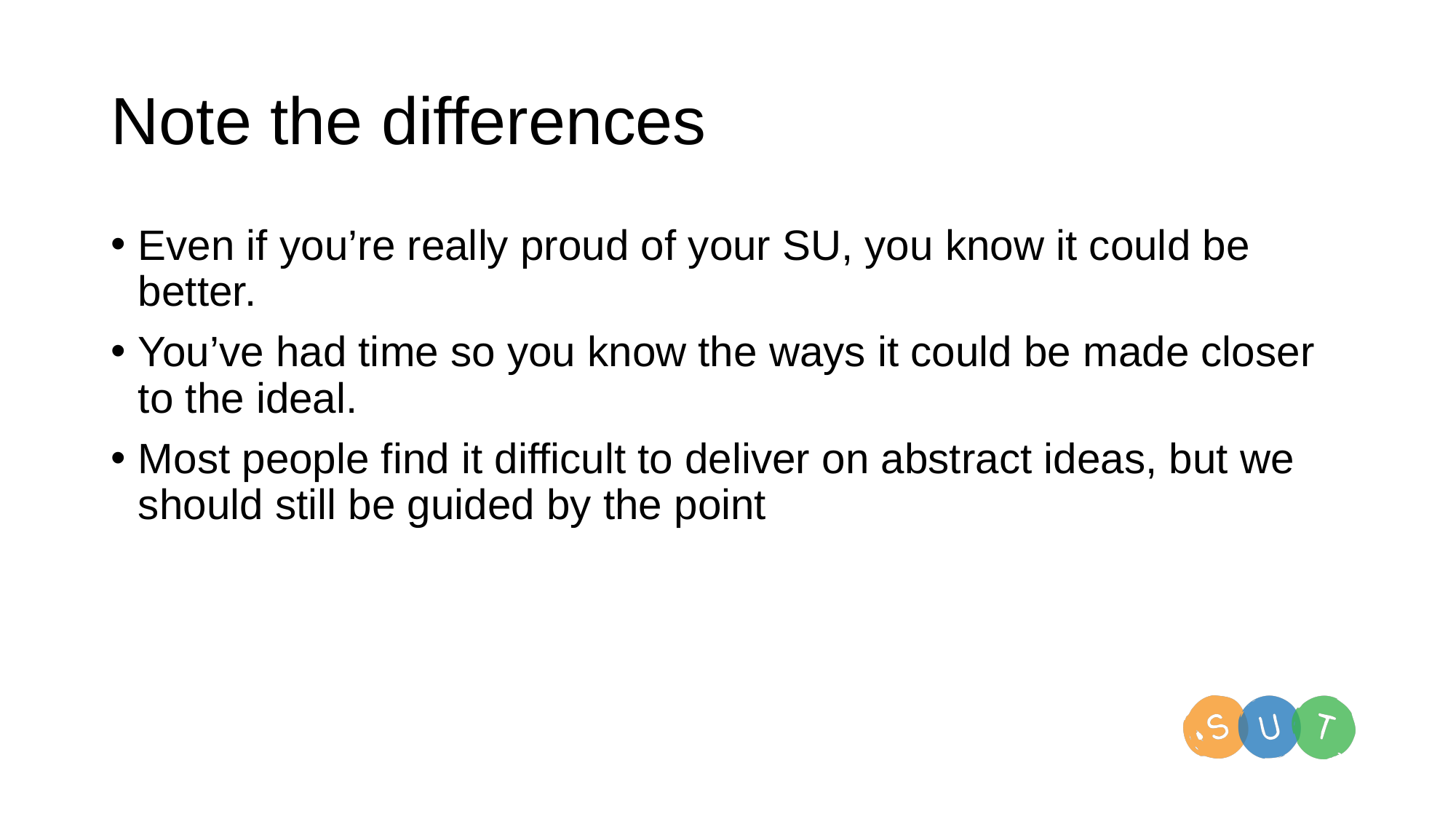

# Note the differences
Even if you’re really proud of your SU, you know it could be better.
You’ve had time so you know the ways it could be made closer to the ideal.
Most people find it difficult to deliver on abstract ideas, but we should still be guided by the point